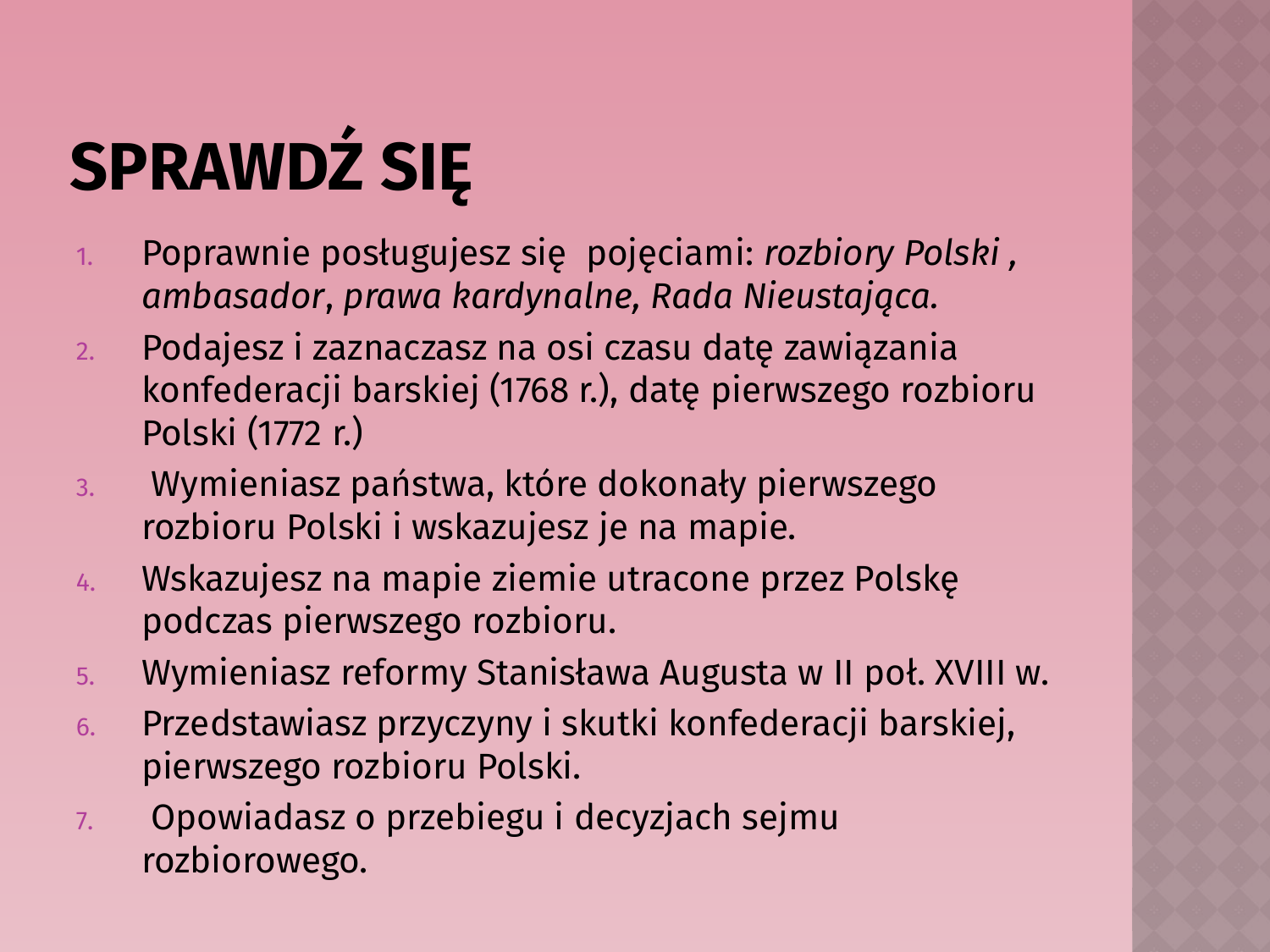

# Sprawdź się
Poprawnie posługujesz się  pojęciami: rozbiory Polski , ambasador, prawa kardynalne, Rada Nieustająca.
Podajesz i zaznaczasz na osi czasu datę zawiązania konfederacji barskiej (1768 r.), datę pierwszego rozbioru Polski (1772 r.)
 Wymieniasz państwa, które dokonały pierwszego rozbioru Polski i wskazujesz je na mapie.
Wskazujesz na mapie ziemie utracone przez Polskę podczas pierwszego rozbioru.
Wymieniasz reformy Stanisława Augusta w II poł. XVIII w.
Przedstawiasz przyczyny i skutki konfederacji barskiej, pierwszego rozbioru Polski.
 Opowiadasz o przebiegu i decyzjach sejmu rozbiorowego.